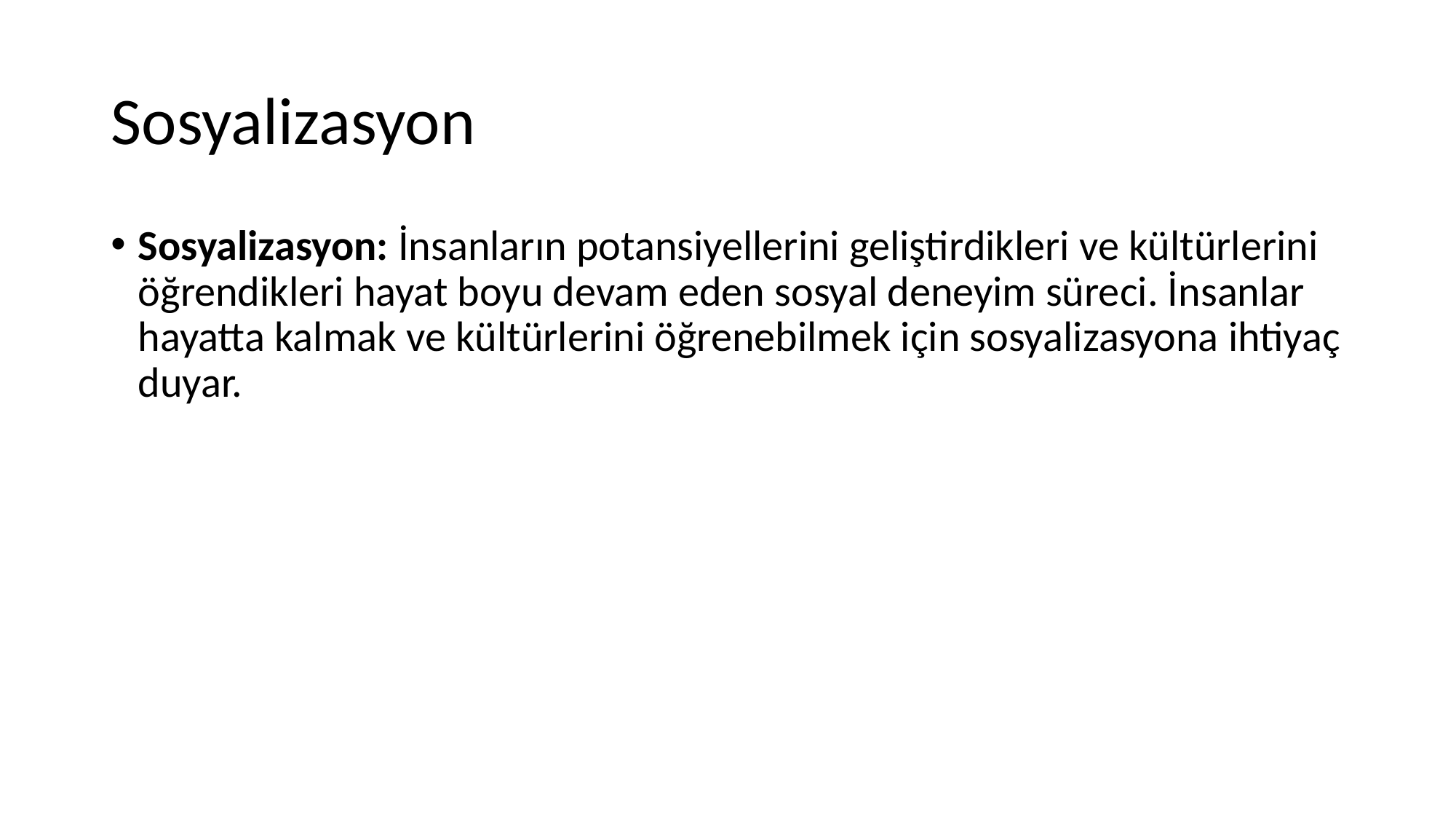

# Sosyalizasyon
Sosyalizasyon: İnsanların potansiyellerini geliştirdikleri ve kültürlerini öğrendikleri hayat boyu devam eden sosyal deneyim süreci. İnsanlar hayatta kalmak ve kültürlerini öğrenebilmek için sosyalizasyona ihtiyaç duyar.